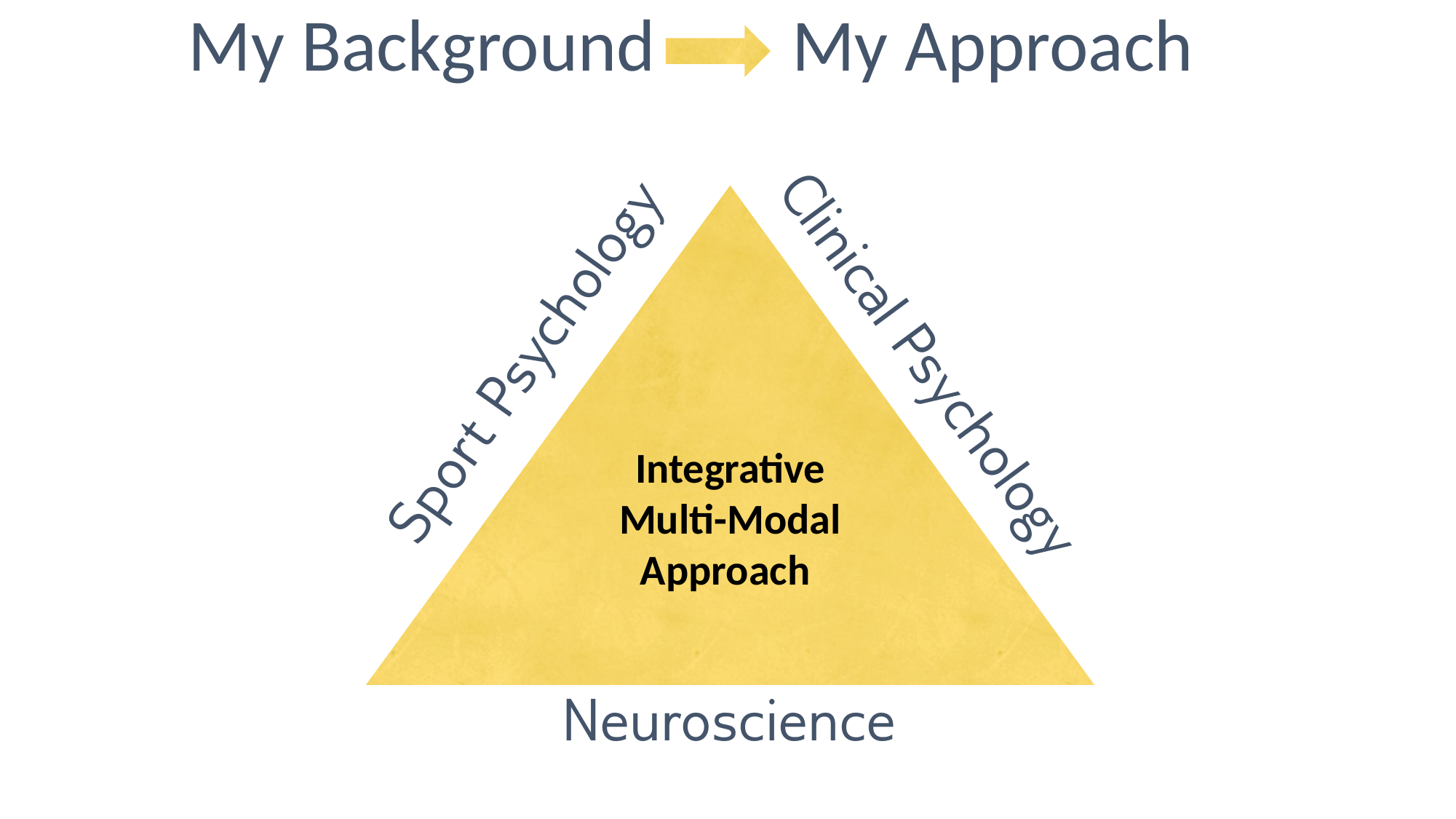

# My Background           My Approach

Integrative
Multi-Modal
Approach

Sport Psychology
Clinical Psychology
Neuroscience